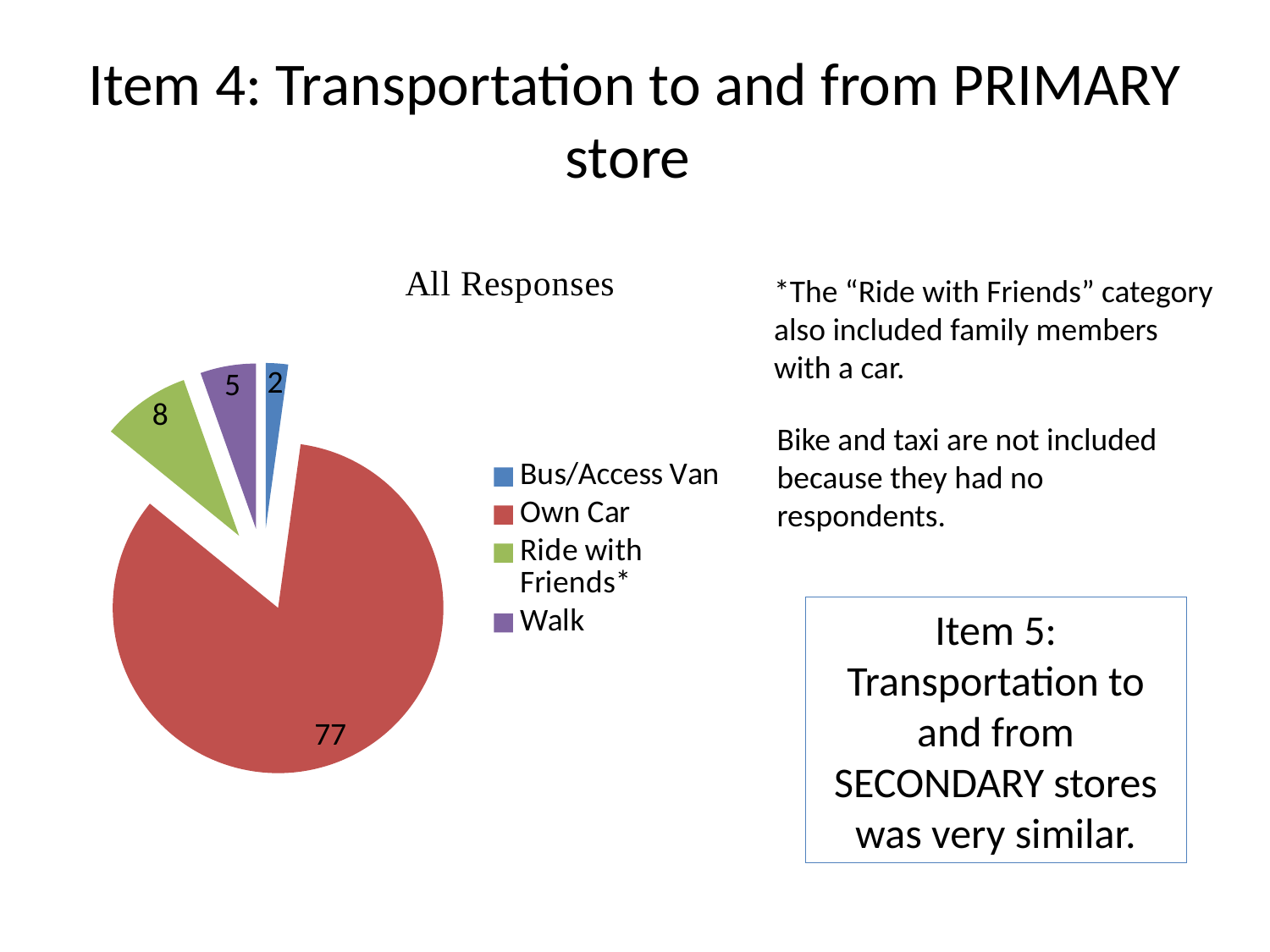

# Item 4: Transportation to and from PRIMARY store

### Chart

| Category | Column1 |
|---|---|
| Bus/Access Van | 2.0 |
| Own Car | 77.0 |
| Ride with Friends* | 8.0 |
| Walk | 5.0 |
*The “Ride with Friends” category also included family members with a car.
Bike and taxi are not included because they had no respondents.
Item 5: Transportation to and from SECONDARY stores was very similar.